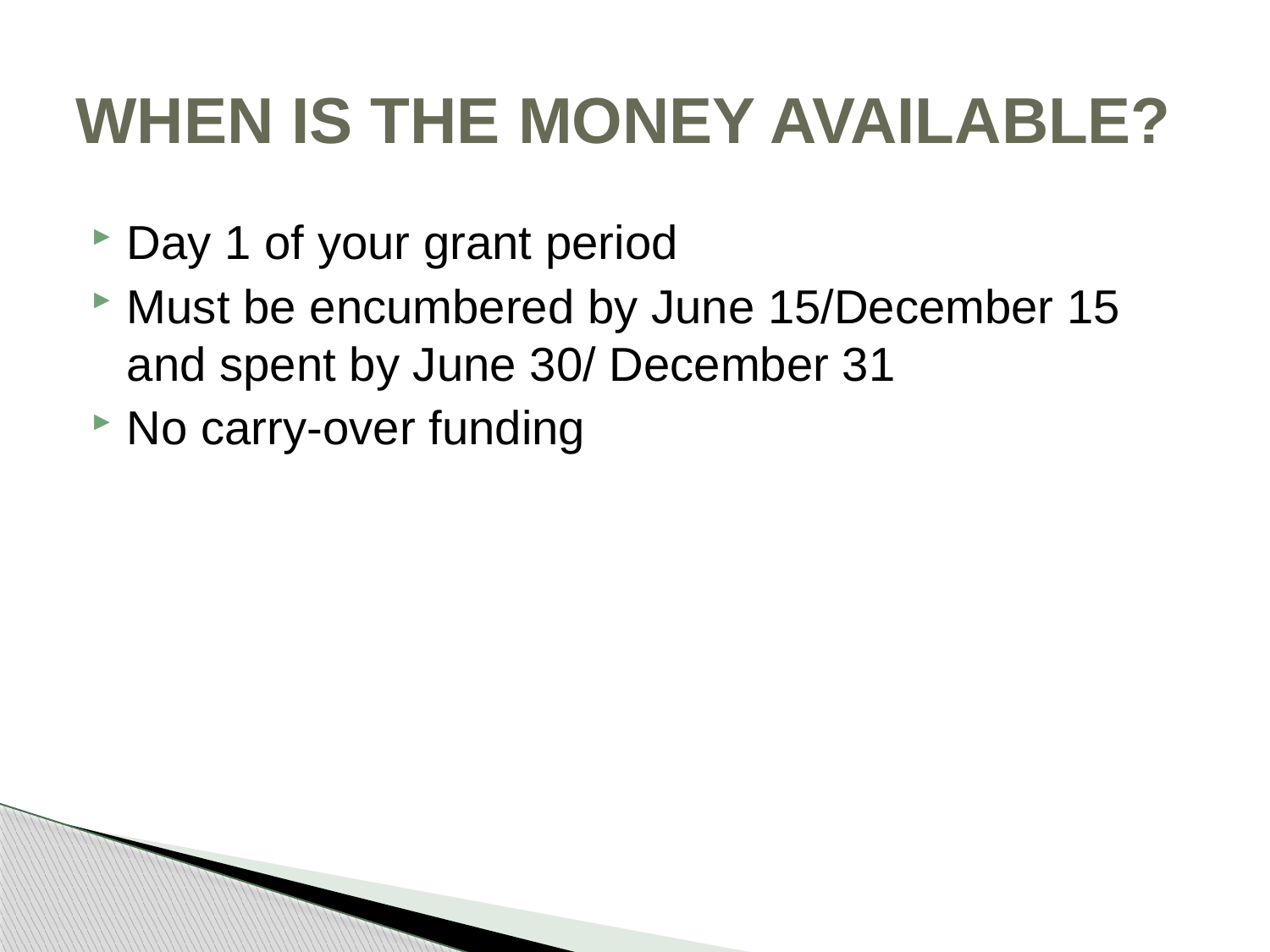

# WHEN IS THE MONEY AVAILABLE?
Day 1 of your grant period
Must be encumbered by June 15/December 15 and spent by June 30/ December 31
No carry-over funding